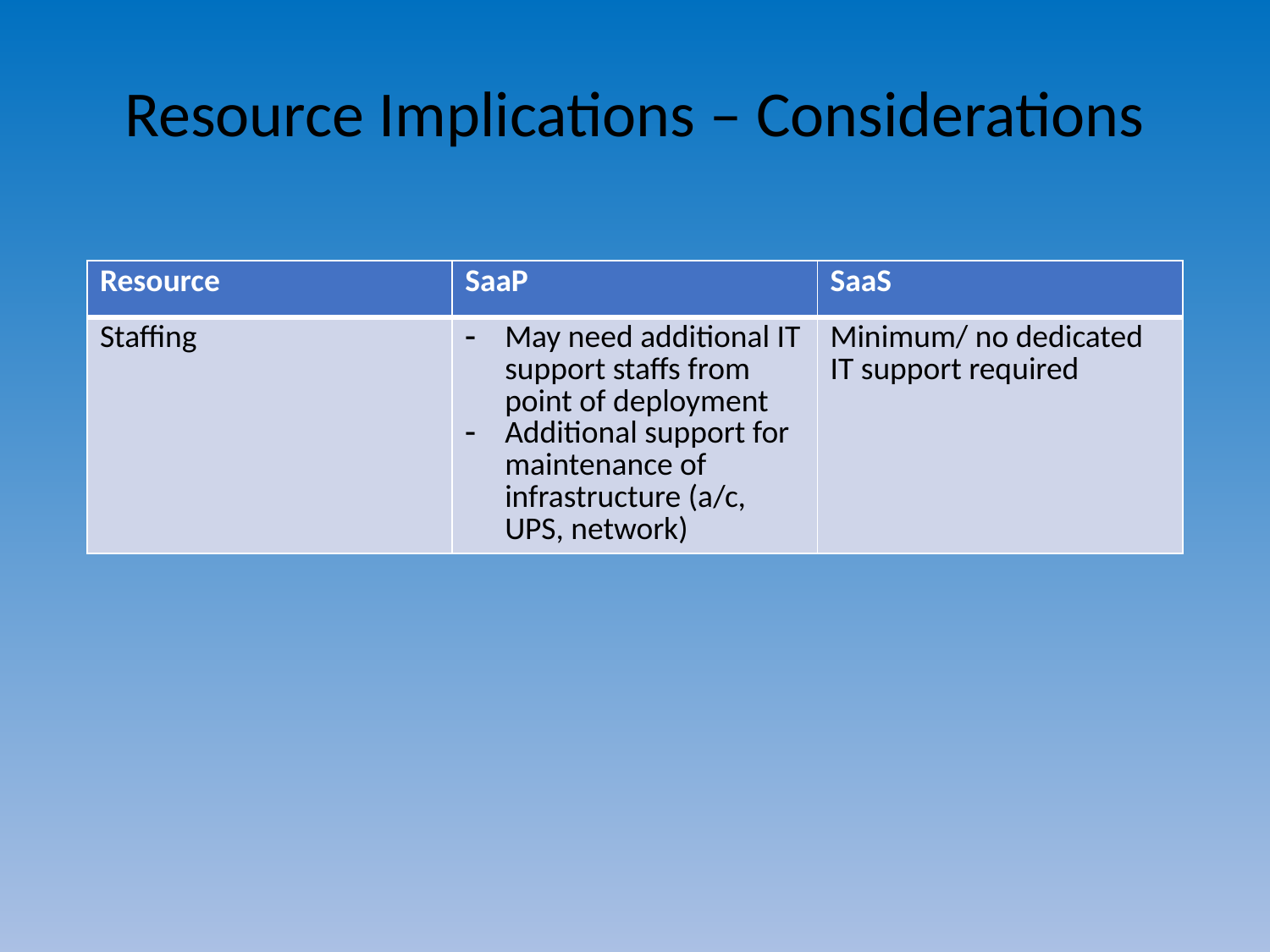

# Resource Implications – Considerations
| Resource | SaaP | SaaS |
| --- | --- | --- |
| Staffing | May need additional IT support staffs from point of deployment Additional support for maintenance of infrastructure (a/c, UPS, network) | Minimum/ no dedicated IT support required |